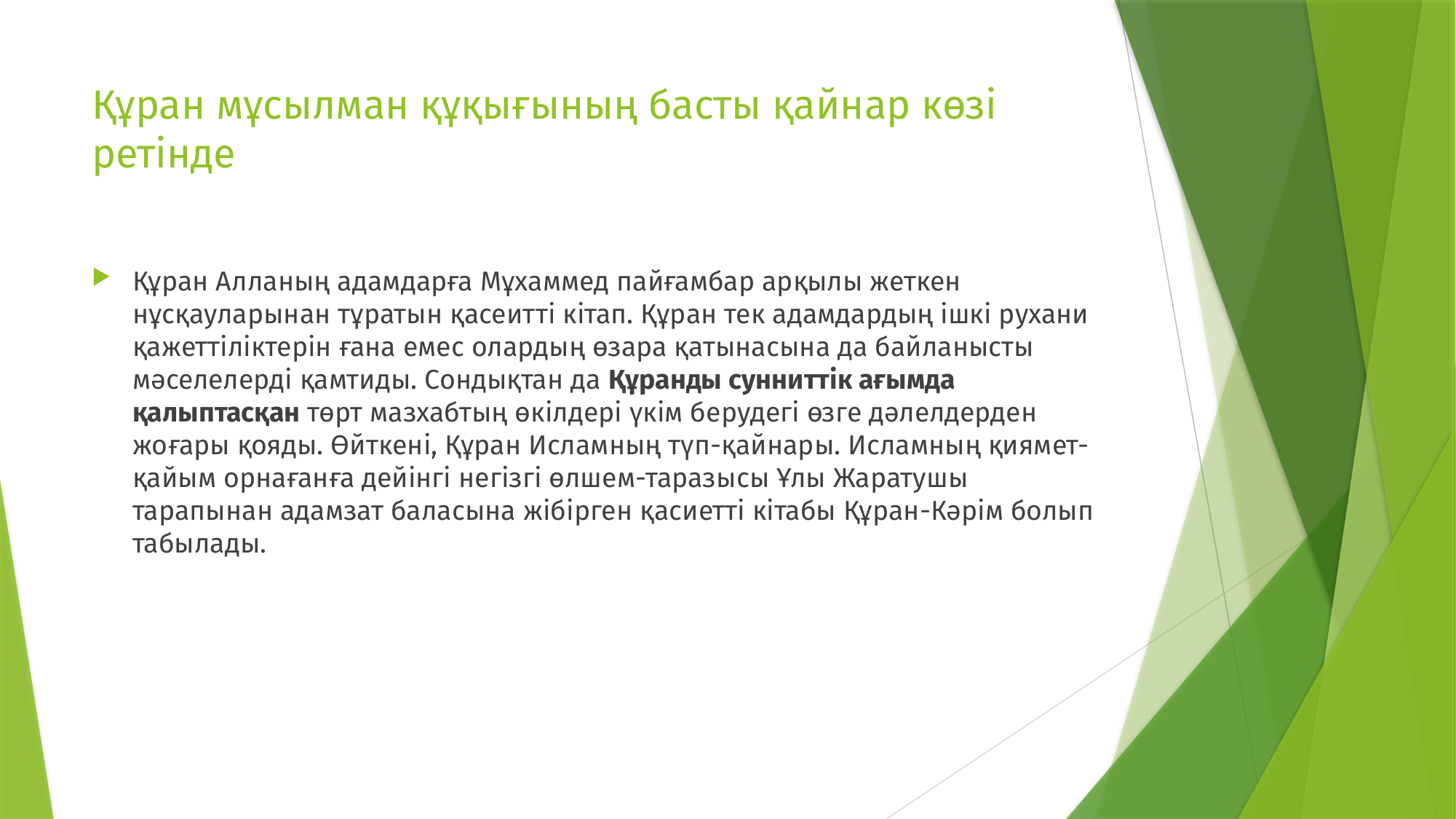

# Құран мұсылман құқығының басты қайнар көзі ретінде
Құран Алланың адамдарға Мұхаммед пайғамбар арқылы жеткен нұсқауларынан тұратын қасеитті кітап. Құран тек адамдардың ішкі рухани қажеттіліктерін ғана емес олардың өзара қатынасына да байланысты мәселелерді қамтиды. Сондықтан да Құранды сунниттік ағымда қалыптасқан төрт мазхабтың өкілдері үкім берудегі өзге дәлелдерден жоғары қояды. Өйткені, Құран Исламның түп-қайнары. Исламның қиямет-қайым орнағанға дейінгі негізгі өлшем-таразысы Ұлы Жаратушы тарапынан адамзат баласына жібірген қасиетті кітабы Құран-Кәрім болып табылады.